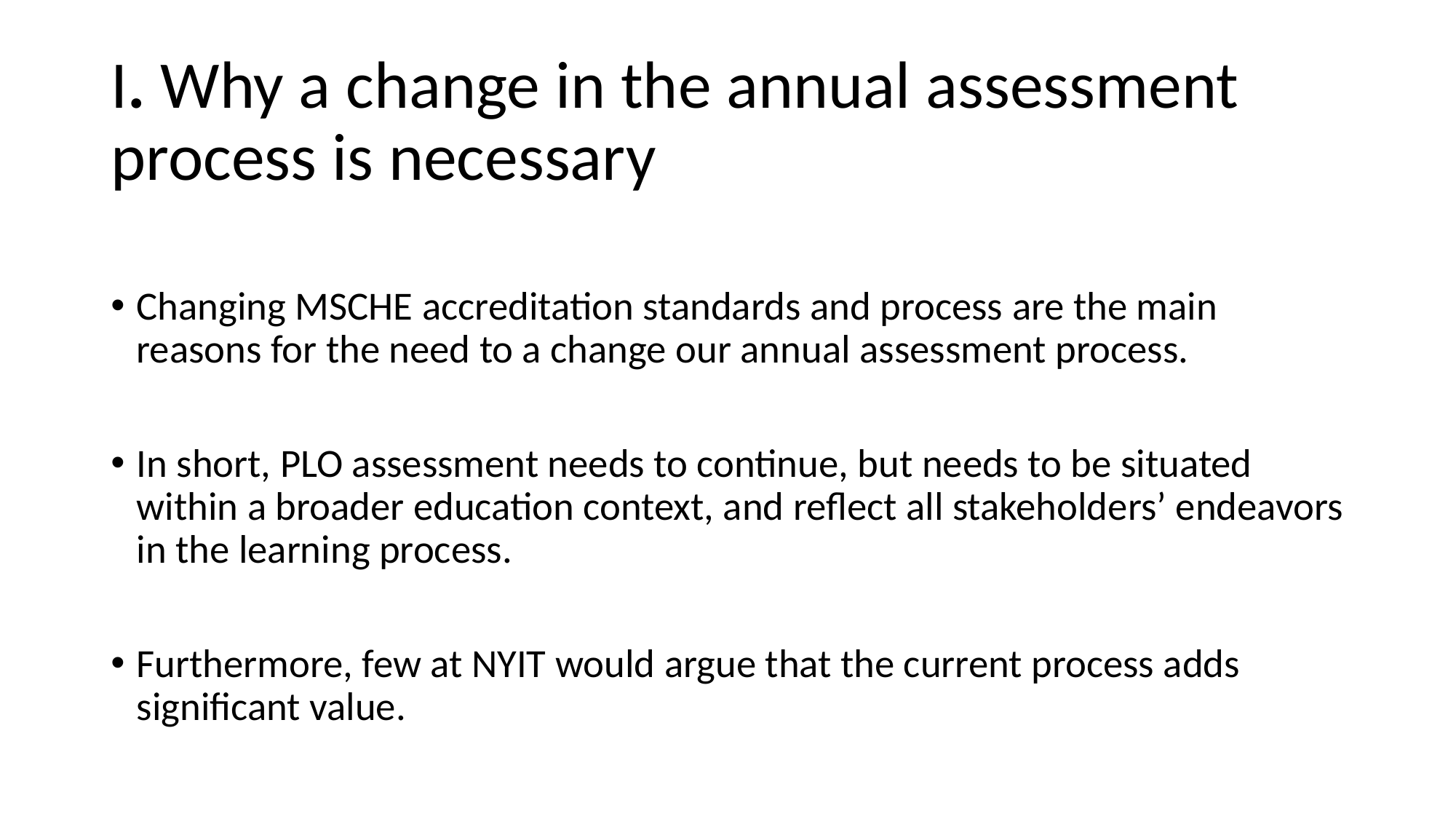

# I. Why a change in the annual assessment process is necessary

Changing MSCHE accreditation standards and process are the main reasons for the need to a change our annual assessment process.

In short, PLO assessment needs to continue, but needs to be situated within a broader education context, and reflect all stakeholders’ endeavors in the learning process.

Furthermore, few at NYIT would argue that the current process adds significant value.